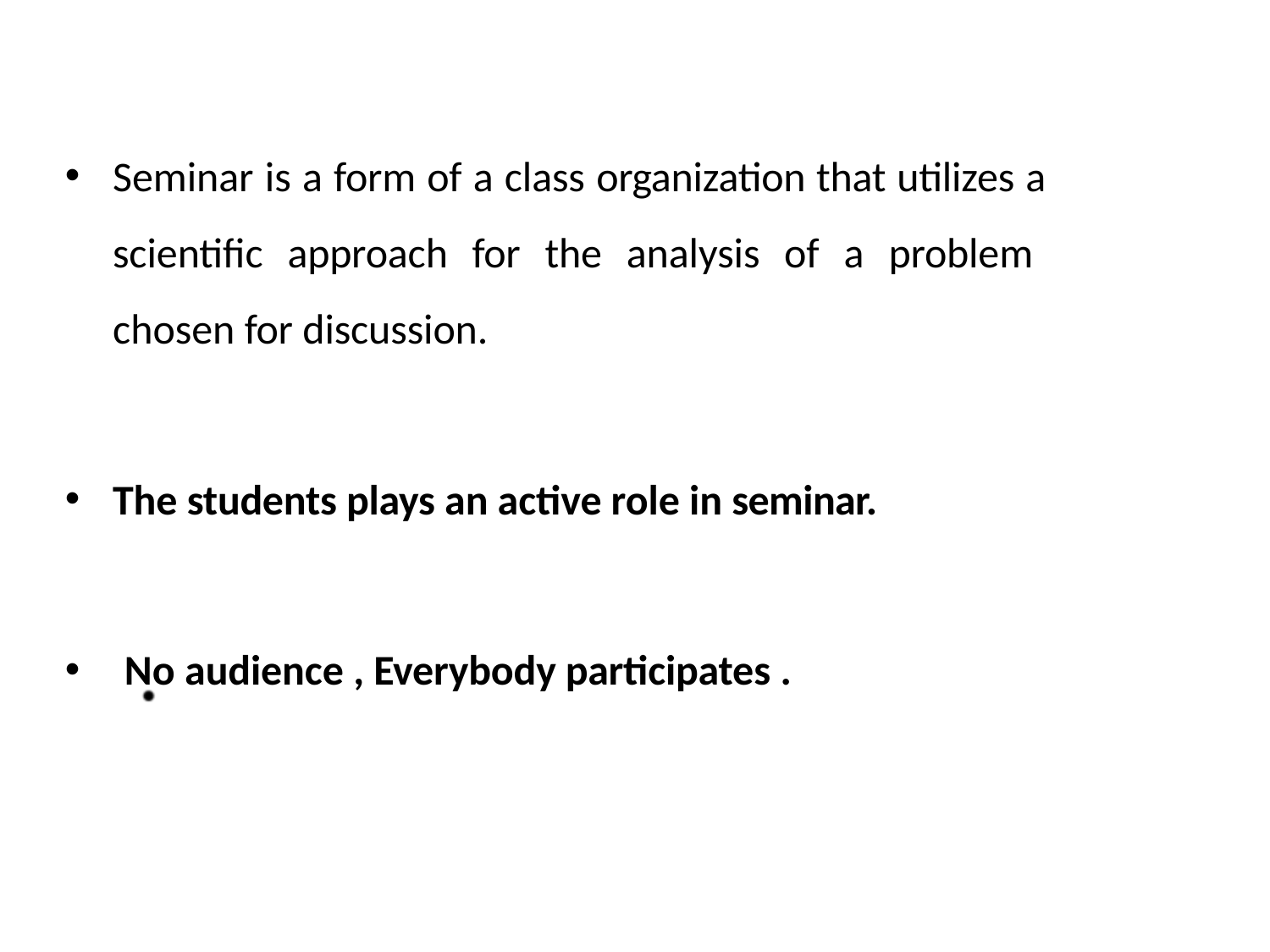

Seminar is a form of a class organization that utilizes a  scientific approach for the analysis of a problem  chosen for discussion.

The students plays an active role in seminar.

No audience , Everybody participates .

7